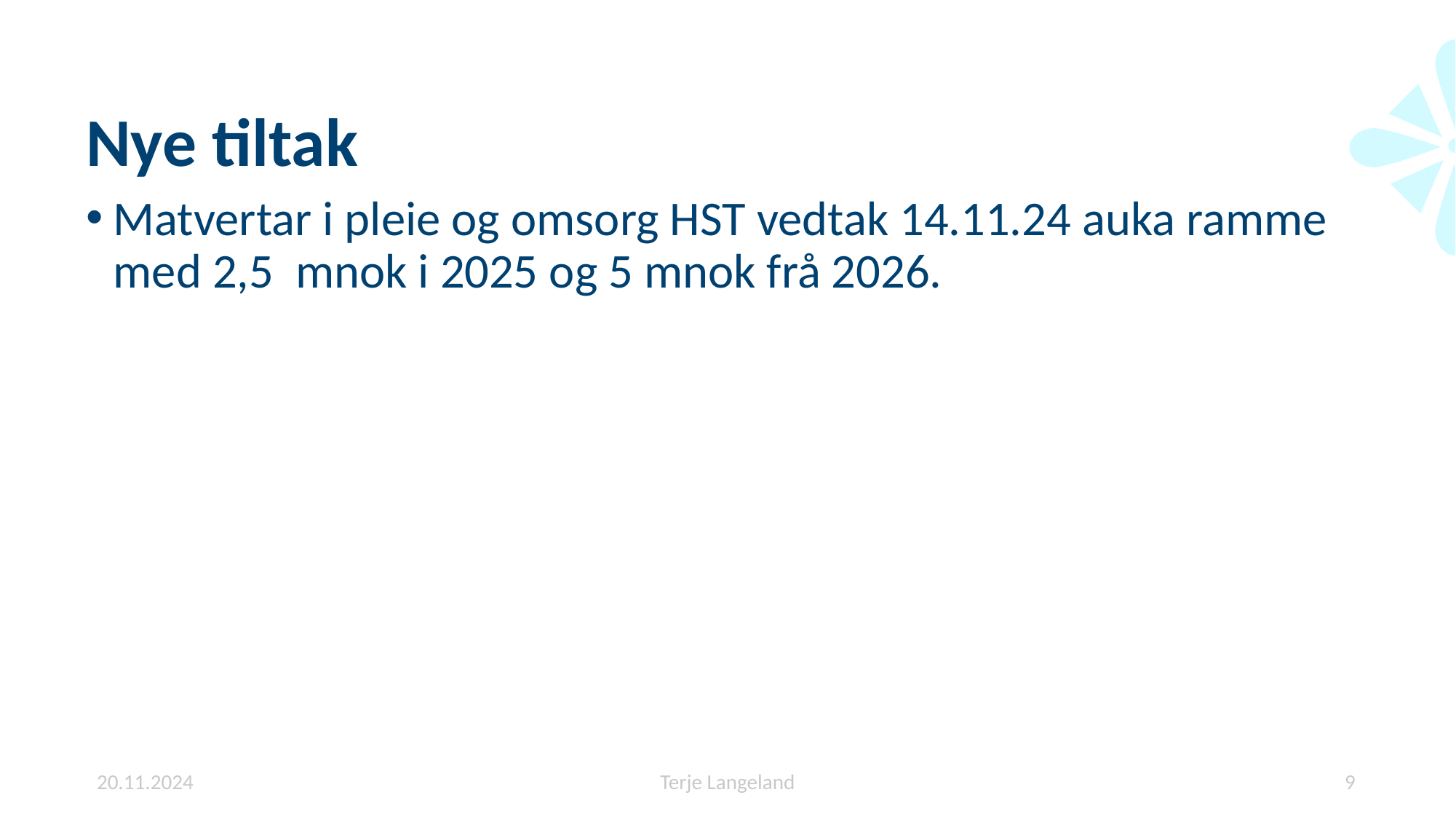

# Nye tiltak
Matvertar i pleie og omsorg HST vedtak 14.11.24 auka ramme med 2,5  mnok i 2025 og 5 mnok frå 2026.
20.11.2024
Terje Langeland
9